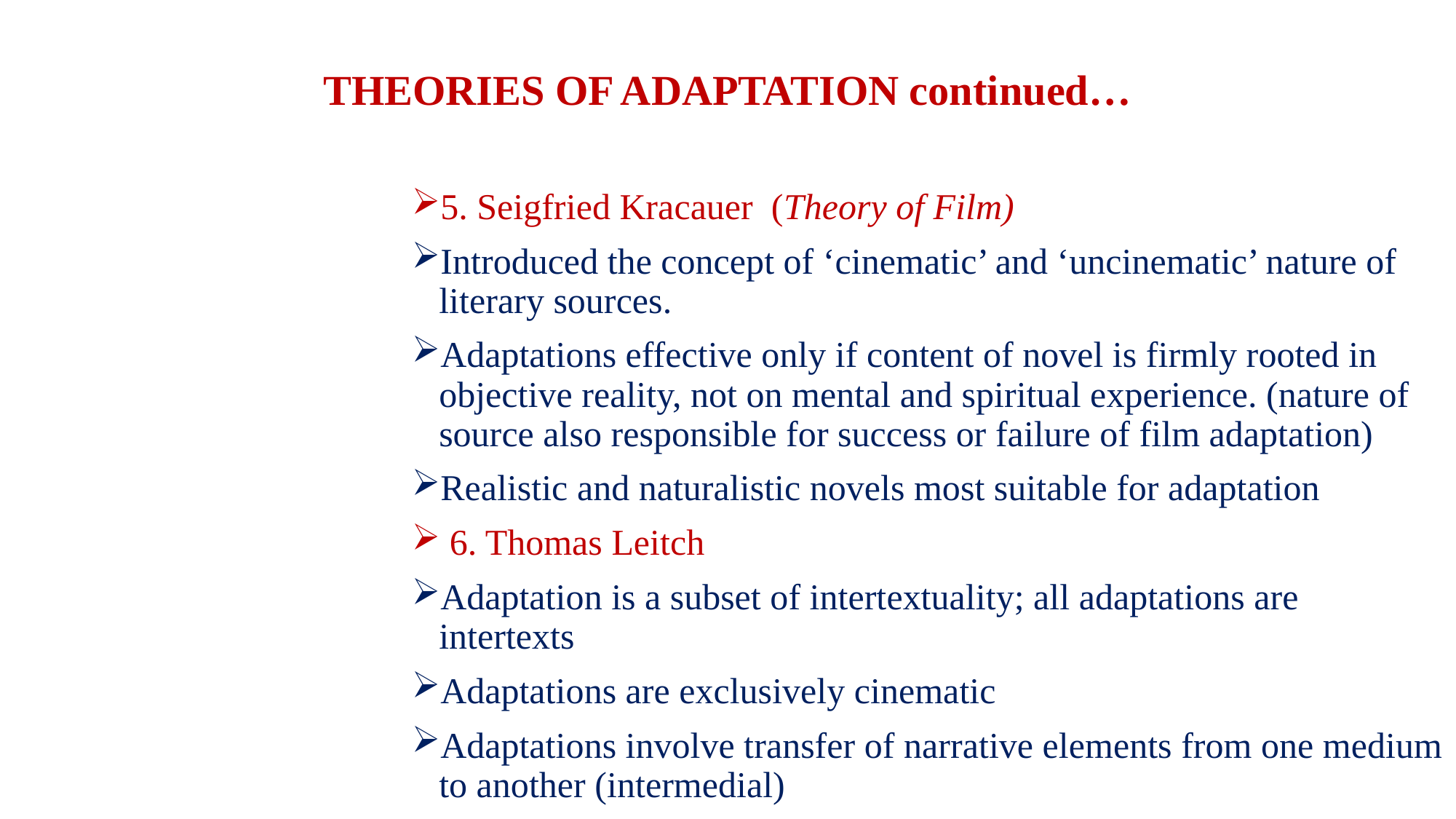

# THEORIES OF ADAPTATION continued…
5. Seigfried Kracauer  (Theory of Film)
Introduced the concept of ‘cinematic’ and ‘uncinematic’ nature of literary sources.
Adaptations effective only if content of novel is firmly rooted in objective reality, not on mental and spiritual experience. (nature of source also responsible for success or failure of film adaptation)
Realistic and naturalistic novels most suitable for adaptation
 6. Thomas Leitch
Adaptation is a subset of intertextuality; all adaptations are intertexts
Adaptations are exclusively cinematic
Adaptations involve transfer of narrative elements from one medium to another (intermedial)